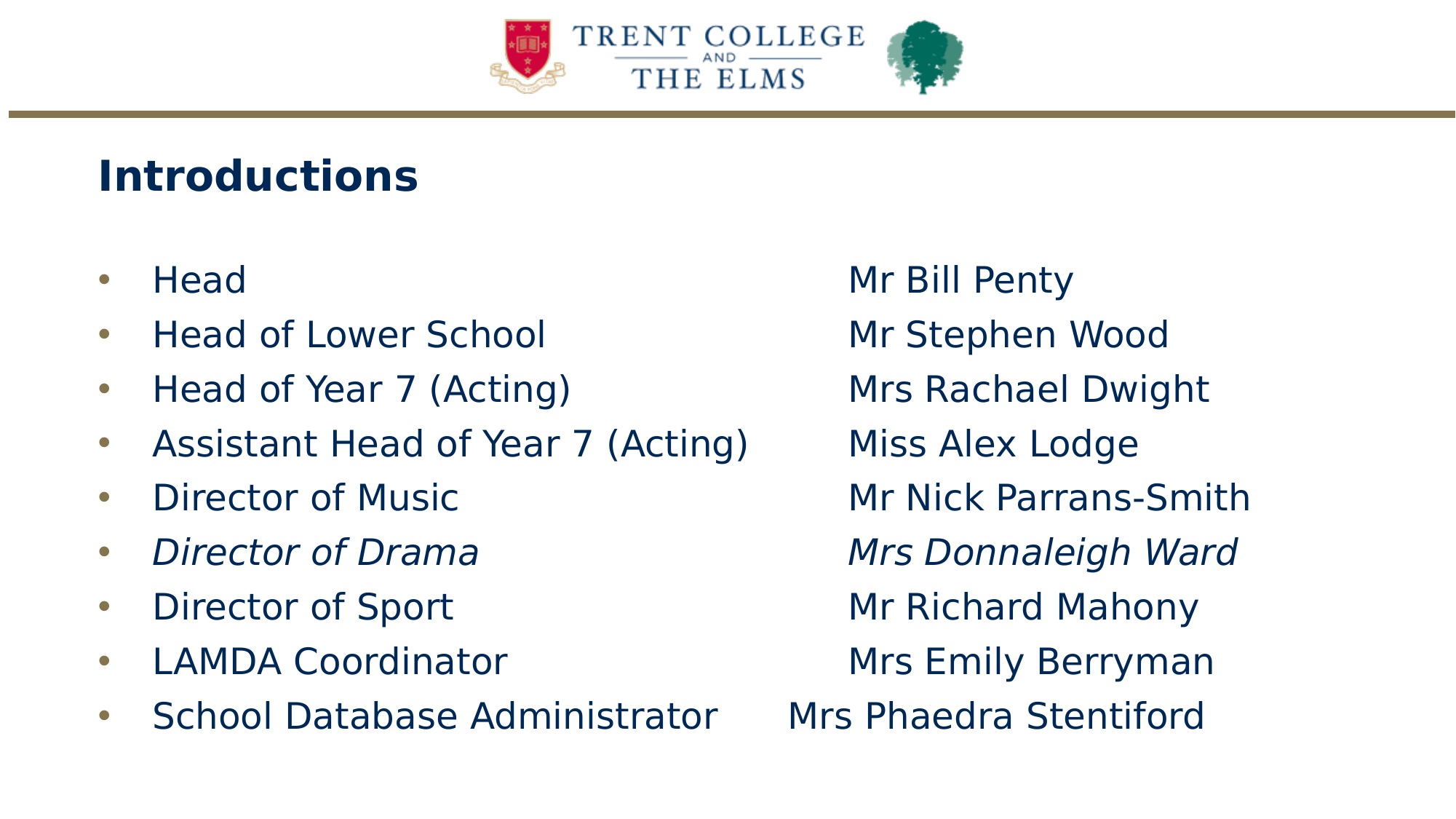

Introductions
Head	Mr Bill Penty
Head of Lower School	Mr Stephen Wood
Head of Year 7 (Acting)	Mrs Rachael Dwight
Assistant Head of Year 7 (Acting)	Miss Alex Lodge
Director of Music	Mr Nick Parrans-Smith
Director of Drama 	Mrs Donnaleigh Ward
Director of Sport 	Mr Richard Mahony
LAMDA Coordinator 	Mrs Emily Berryman
School Database Administrator      Mrs Phaedra Stentiford